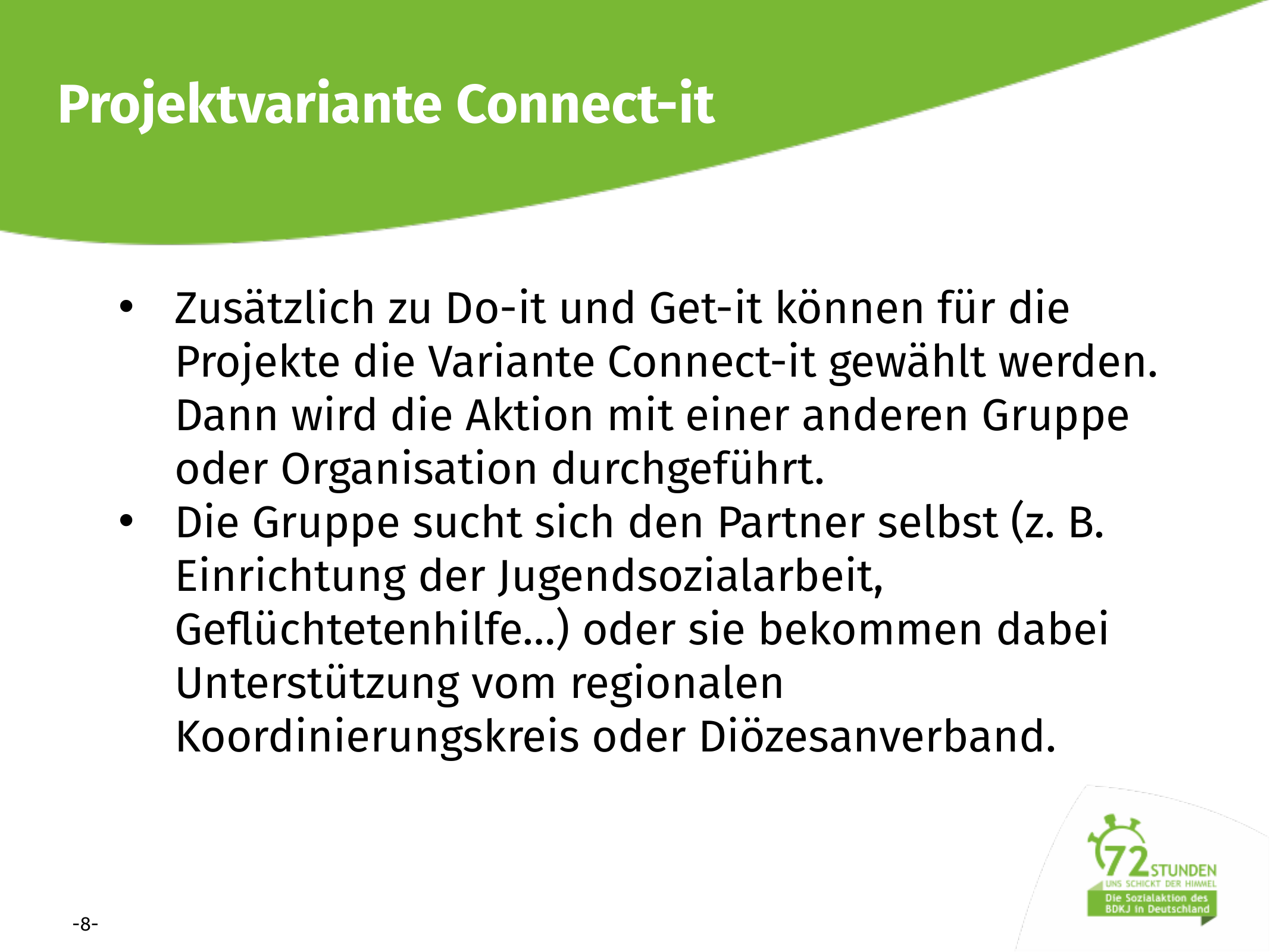

Projektvariante Connect-it
Zusätzlich zu Do-it und Get-it können für die Projekte die Variante Connect-it gewählt werden. Dann wird die Aktion mit einer anderen Gruppe oder Organisation durchgeführt.
Die Gruppe sucht sich den Partner selbst (z. B. Einrichtung der Jugendsozialarbeit, Geflüchtetenhilfe…) oder sie bekommen dabei Unterstützung vom regionalen Koordinierungskreis oder Diözesanverband.
-8-